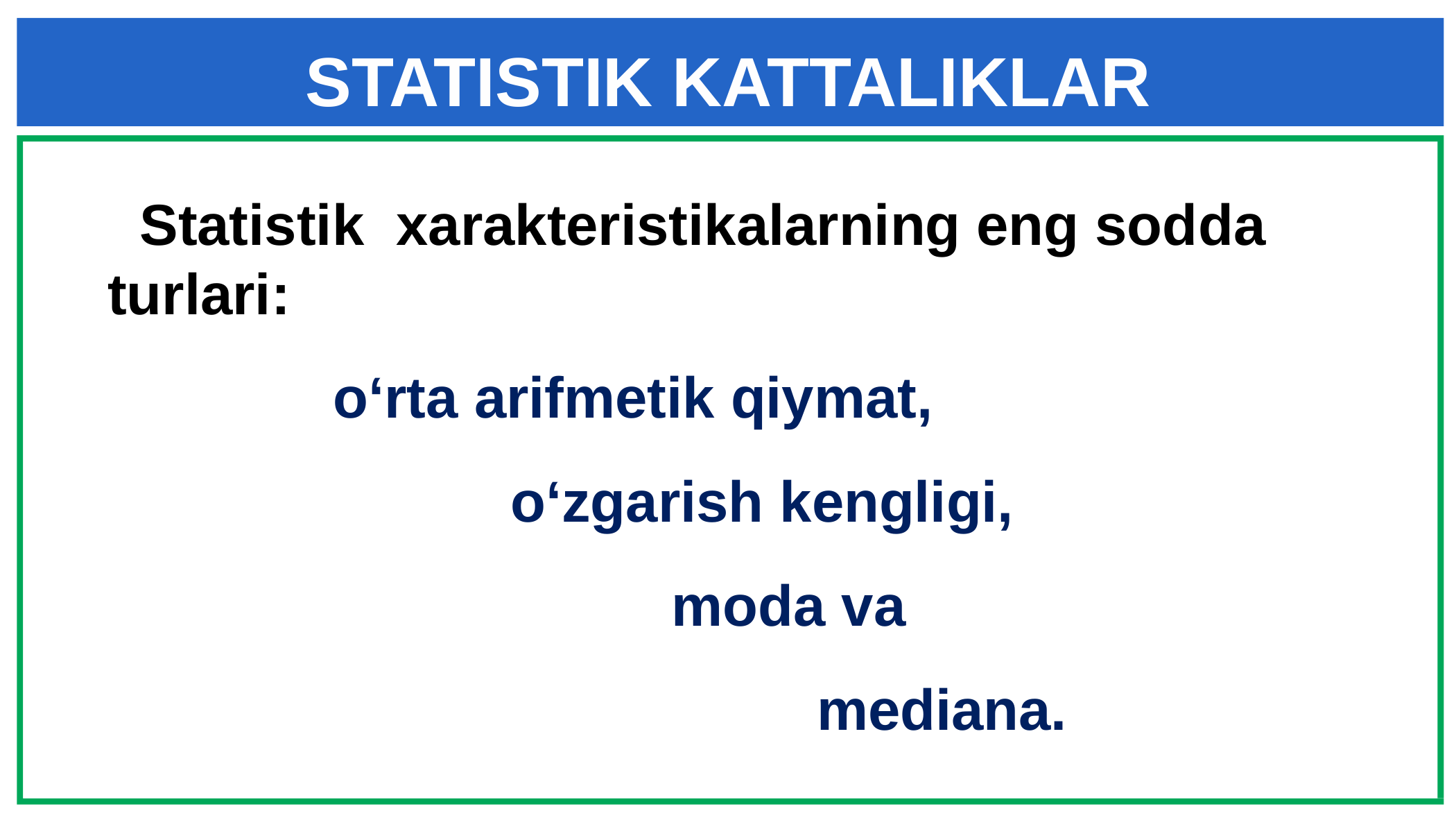

STATISTIK KATTALIKLAR

  Statistik  xarakteristikalarning eng sodda turlari:
              o‘rta arifmetik qiymat,
                         o‘zgarish kengligi,
                                   moda va
                                            mediana.